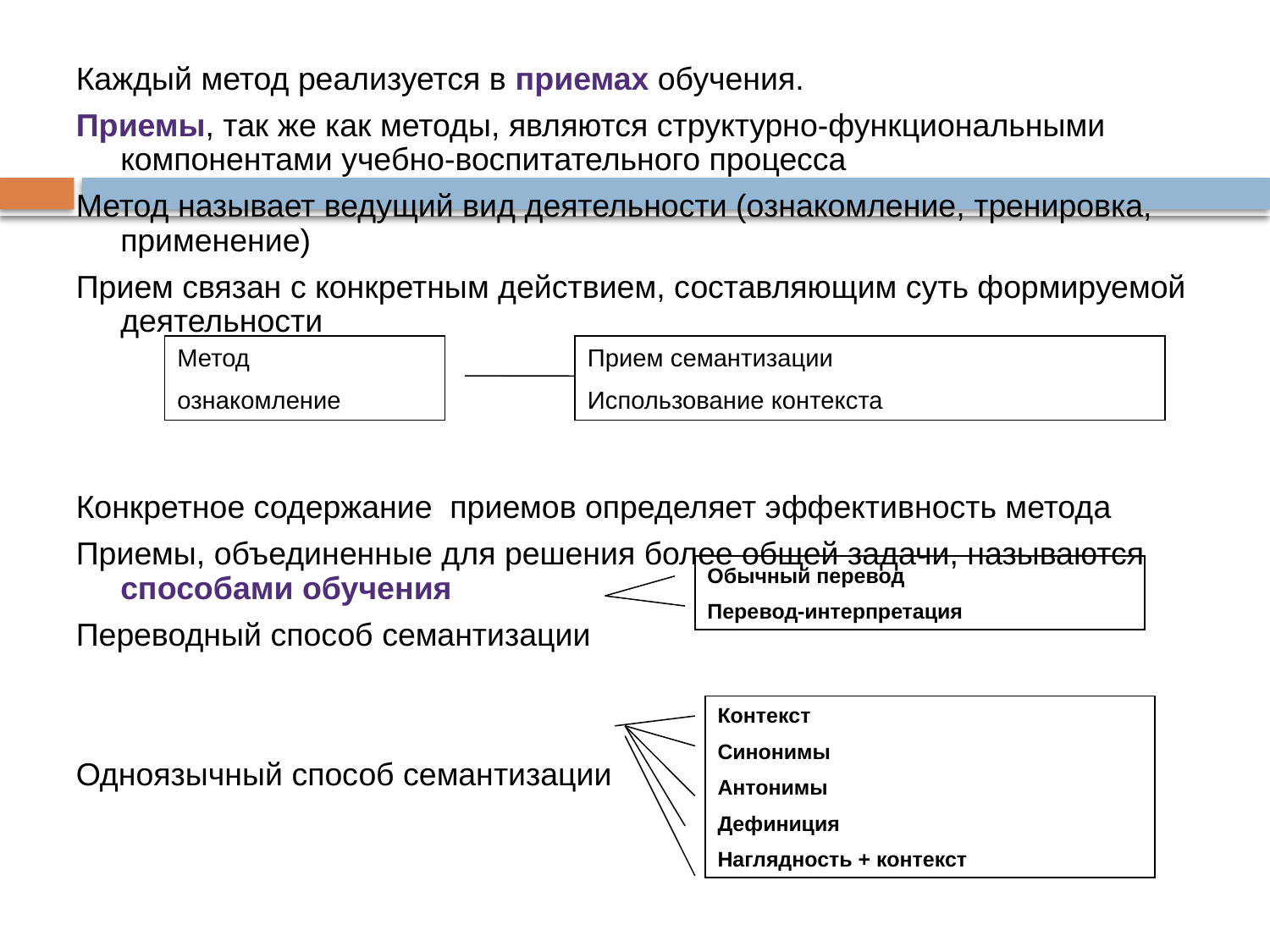

Каждый метод реализуется в приемах обучения.
Приемы, так же как методы, являются структурно-функциональными компонентами учебно-воспитательного процесса
Метод называет ведущий вид деятельности (ознакомление, тренировка, применение)
Прием связан с конкретным действием, составляющим суть формируемой деятельности

Конкретное содержание  приемов определяет эффективность метода
Приемы, объединенные для решения более общей задачи, называются способами обучения
Переводный способ семантизации

Одноязычный способ семантизации
Метод
ознакомление
Прием семантизации
Использование контекста

Обычный перевод
Перевод-интерпретация

Контекст
Синонимы
Антонимы
Дефиниция
Наглядность + контекст